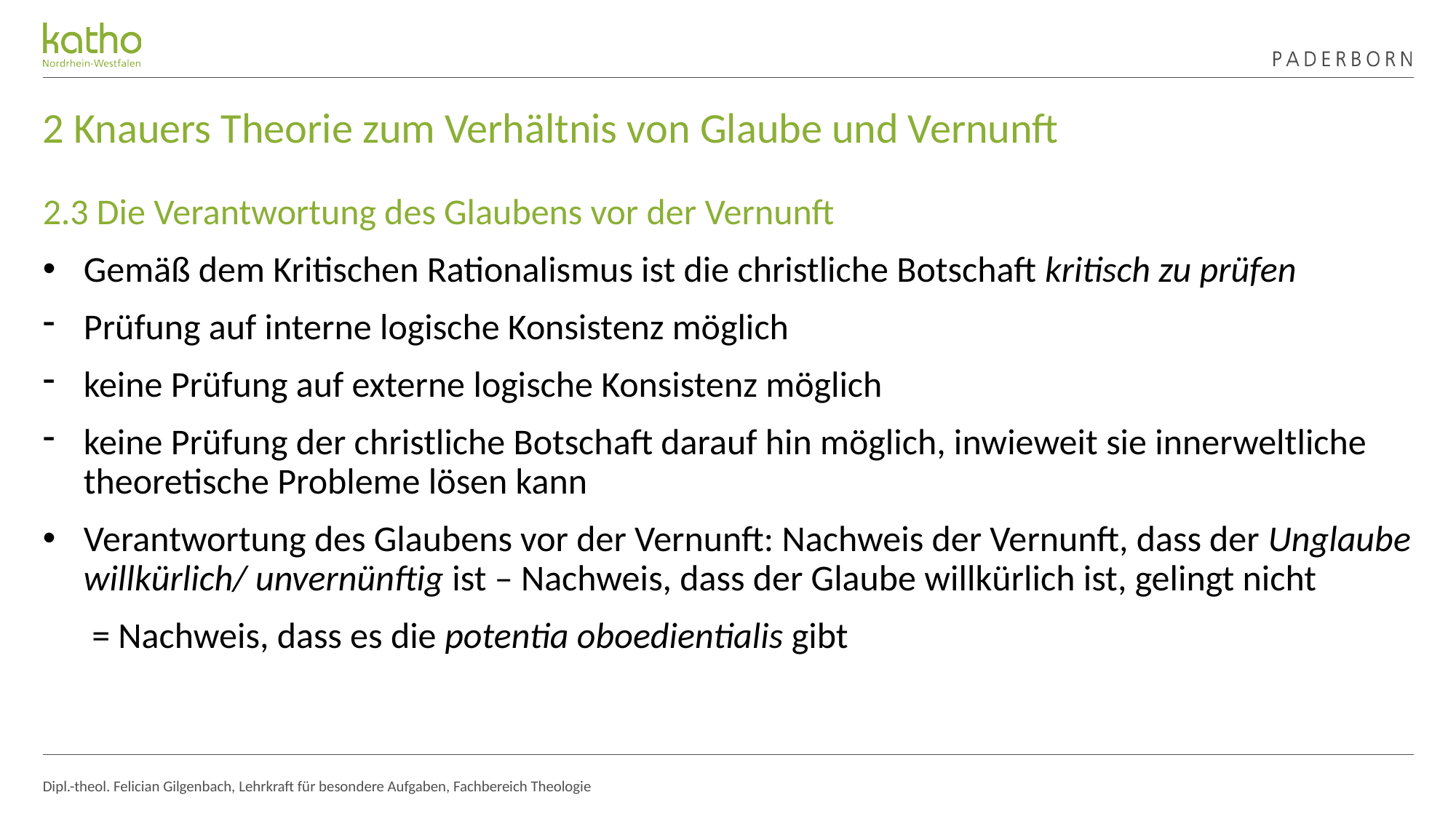

# 2 Knauers Theorie zum Verhältnis von Glaube und Vernunft
2.3 Die Verantwortung des Glaubens vor der Vernunft
Gemäß dem Kritischen Rationalismus ist die christliche Botschaft kritisch zu prüfen
Prüfung auf interne logische Konsistenz möglich
keine Prüfung auf externe logische Konsistenz möglich
keine Prüfung der christliche Botschaft darauf hin möglich, inwieweit sie innerweltliche theoretische Probleme lösen kann
Verantwortung des Glaubens vor der Vernunft: Nachweis der Vernunft, dass der Unglaube willkürlich/ unvernünftig ist – Nachweis, dass der Glaube willkürlich ist, gelingt nicht
      = Nachweis, dass es die potentia oboedientialis gibt
Dipl.-theol. Felician Gilgenbach, Lehrkraft für besondere Aufgaben, Fachbereich Theologie